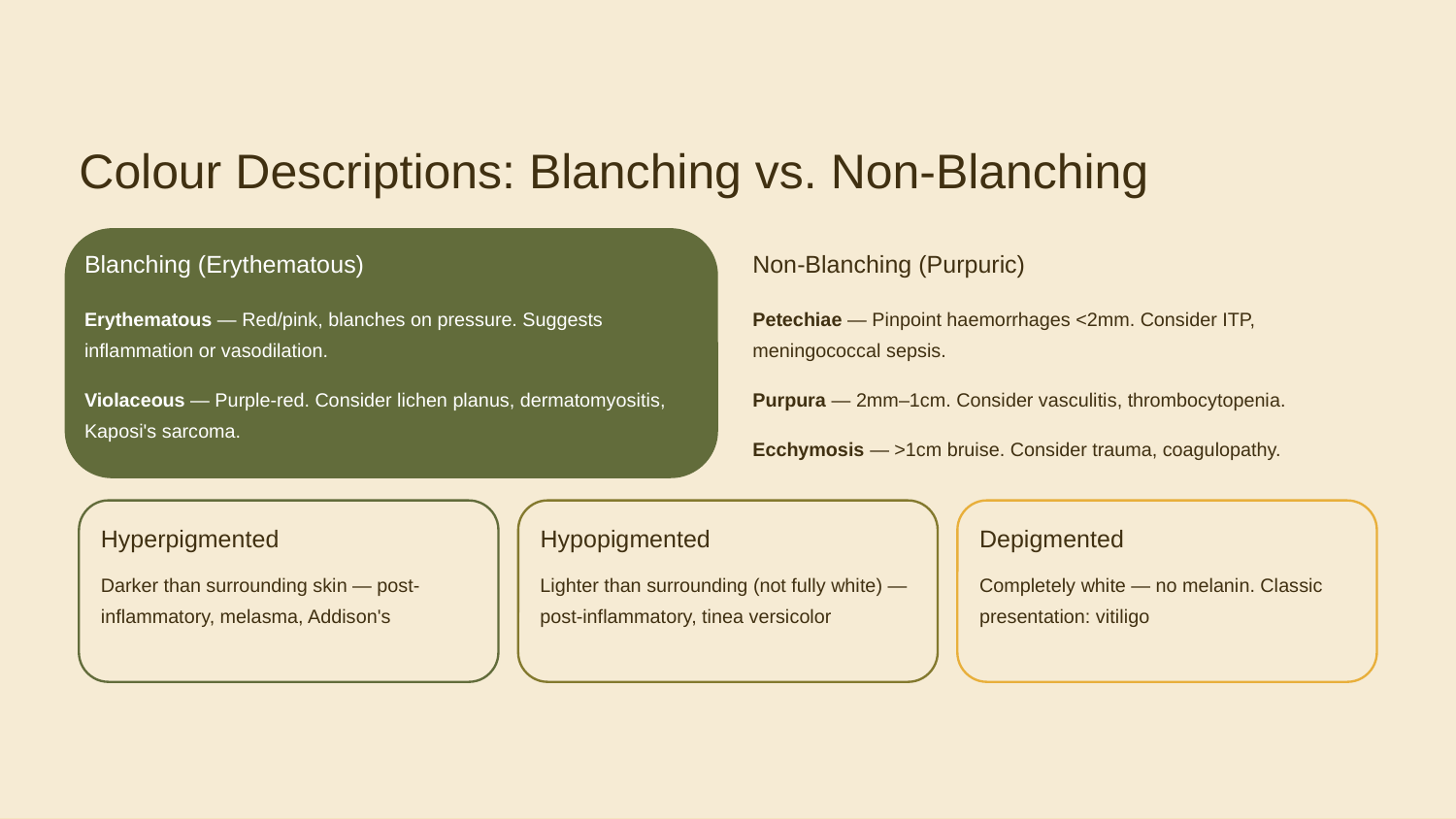

Colour Descriptions: Blanching vs. Non-Blanching

Blanching (Erythematous)
Non-Blanching (Purpuric)
Erythematous — Red/pink, blanches on pressure. Suggests inflammation or vasodilation.
Petechiae — Pinpoint haemorrhages <2mm. Consider ITP, meningococcal sepsis.
Violaceous — Purple-red. Consider lichen planus, dermatomyositis, Kaposi's sarcoma.
Purpura — 2mm–1cm. Consider vasculitis, thrombocytopenia.
Ecchymosis — >1cm bruise. Consider trauma, coagulopathy.

Hyperpigmented
Hypopigmented
Depigmented
Darker than surrounding skin — post-inflammatory, melasma, Addison's
Lighter than surrounding (not fully white) — post-inflammatory, tinea versicolor
Completely white — no melanin. Classic presentation: vitiligo